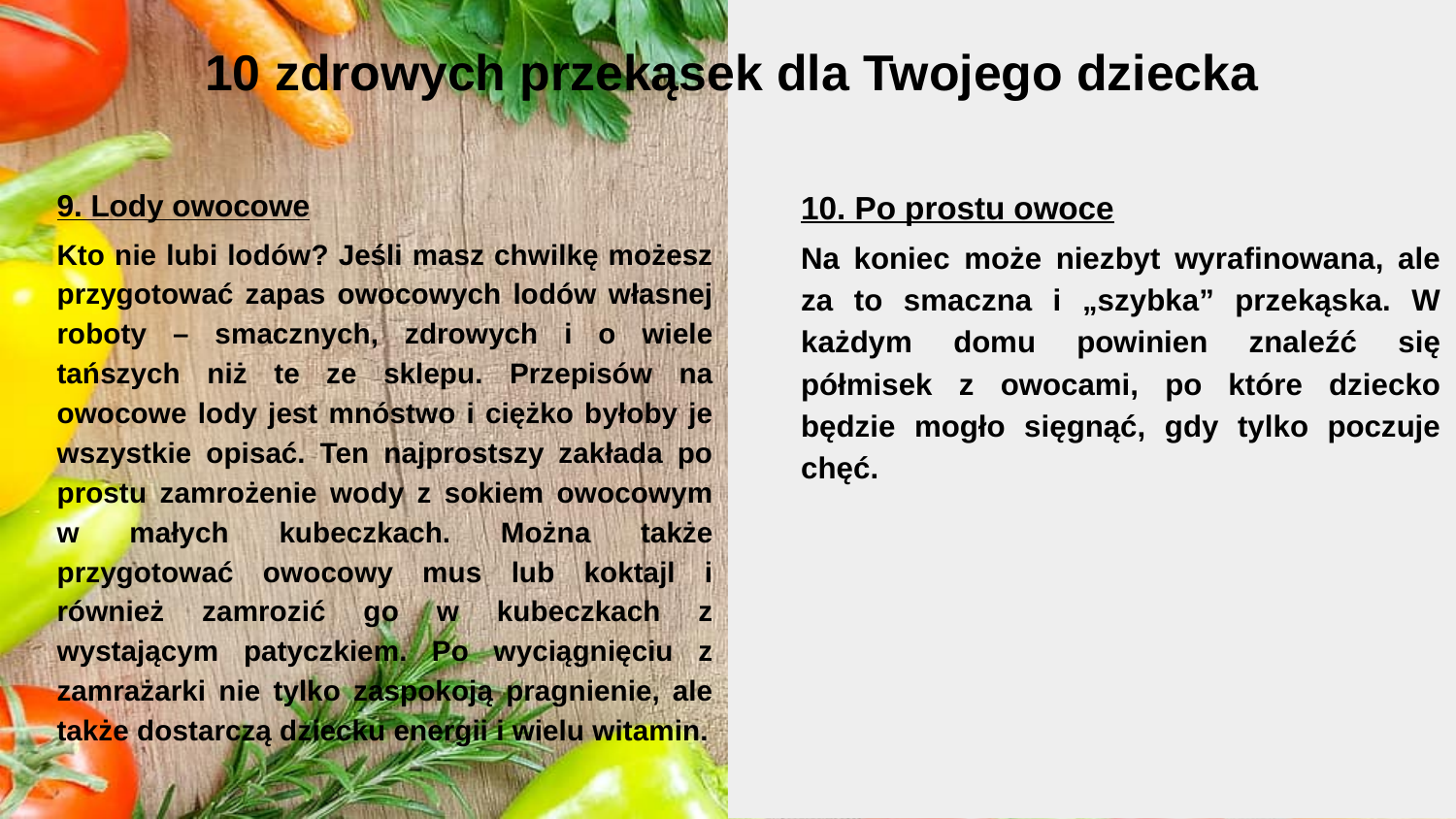

# 10 zdrowych przekąsek dla Twojego dziecka
9. Lody owocowe
Kto nie lubi lodów? Jeśli masz chwilkę możesz przygotować zapas owocowych lodów własnej roboty – smacznych, zdrowych i o wiele tańszych niż te ze sklepu. Przepisów na owocowe lody jest mnóstwo i ciężko byłoby je wszystkie opisać. Ten najprostszy zakłada po prostu zamrożenie wody z sokiem owocowym w małych kubeczkach. Można także przygotować owocowy mus lub koktajl i również zamrozić go w kubeczkach z wystającym patyczkiem. Po wyciągnięciu z zamrażarki nie tylko zaspokoją pragnienie, ale także dostarczą dziecku energii i wielu witamin.
10. Po prostu owoce
Na koniec może niezbyt wyrafinowana, ale za to smaczna i „szybka” przekąska. W każdym domu powinien znaleźć się półmisek z owocami, po które dziecko będzie mogło sięgnąć, gdy tylko poczuje chęć.